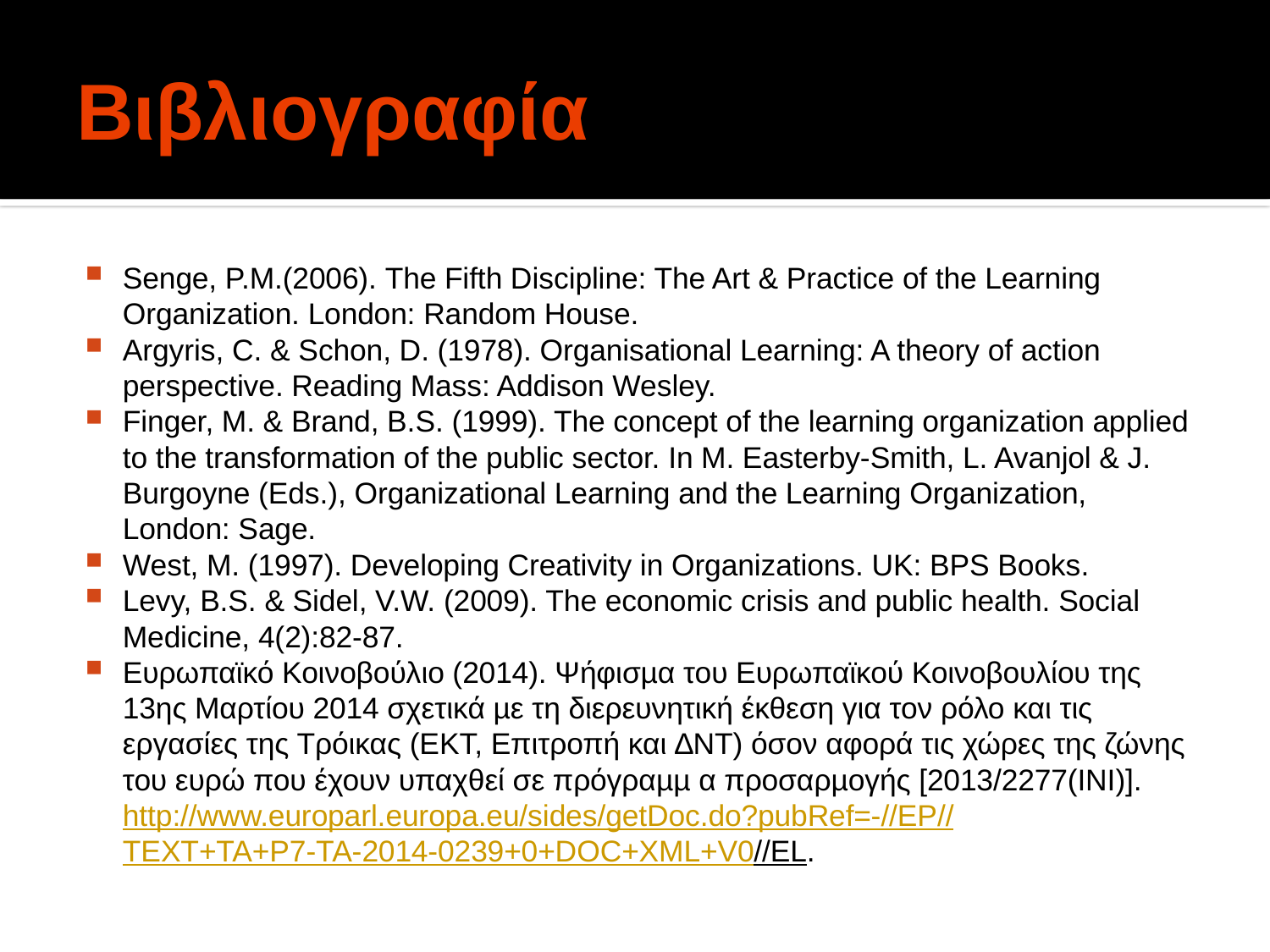

# Βιβλιογραφία
Senge, P.Μ.(2006). The Fifth Discipline: The Art & Practice of the Learning Organization. London: Random House.
Argyris, C. & Schon, D. (1978). Organisational Learning: A theory of action perspective. Reading Mass: Addison Wesley.
Finger, M. & Brand, B.S. (1999). The concept of the learning organization applied to the transformation of the public sector. In M. Easterby-Smith, L. Avanjol & J. Burgoyne (Eds.), Organizational Learning and the Learning Organization, London: Sage.
West, M. (1997). Developing Creativity in Organizations. UK: BPS Books.
Levy, B.S. & Sidel, V.W. (2009). The economic crisis and public health. Social Medicine, 4(2):82-87.
Ευρωπαϊκό Κοινοβούλιο (2014). Ψήφισµα του Ευρωπαϊκού Κοινοβουλίου της 13ης Μαρτίου 2014 σχετικά µε τη διερευνητική έκθεση για τον ρόλο και τις εργασίες της Τρόικας (ΕΚΤ, Επιτροπή και ∆ΝΤ) όσον αφορά τις χώρες της ζώνης του ευρώ που έχουν υπαχθεί σε πρόγραµµ α προσαρµογής [2013/2277(INI)]. http://www.europarl.europa.eu/sides/getDoc.do?pubRef=-//EP//TEXT+TA+P7-TA-2014-0239+0+DOC+XML+V0//EL.